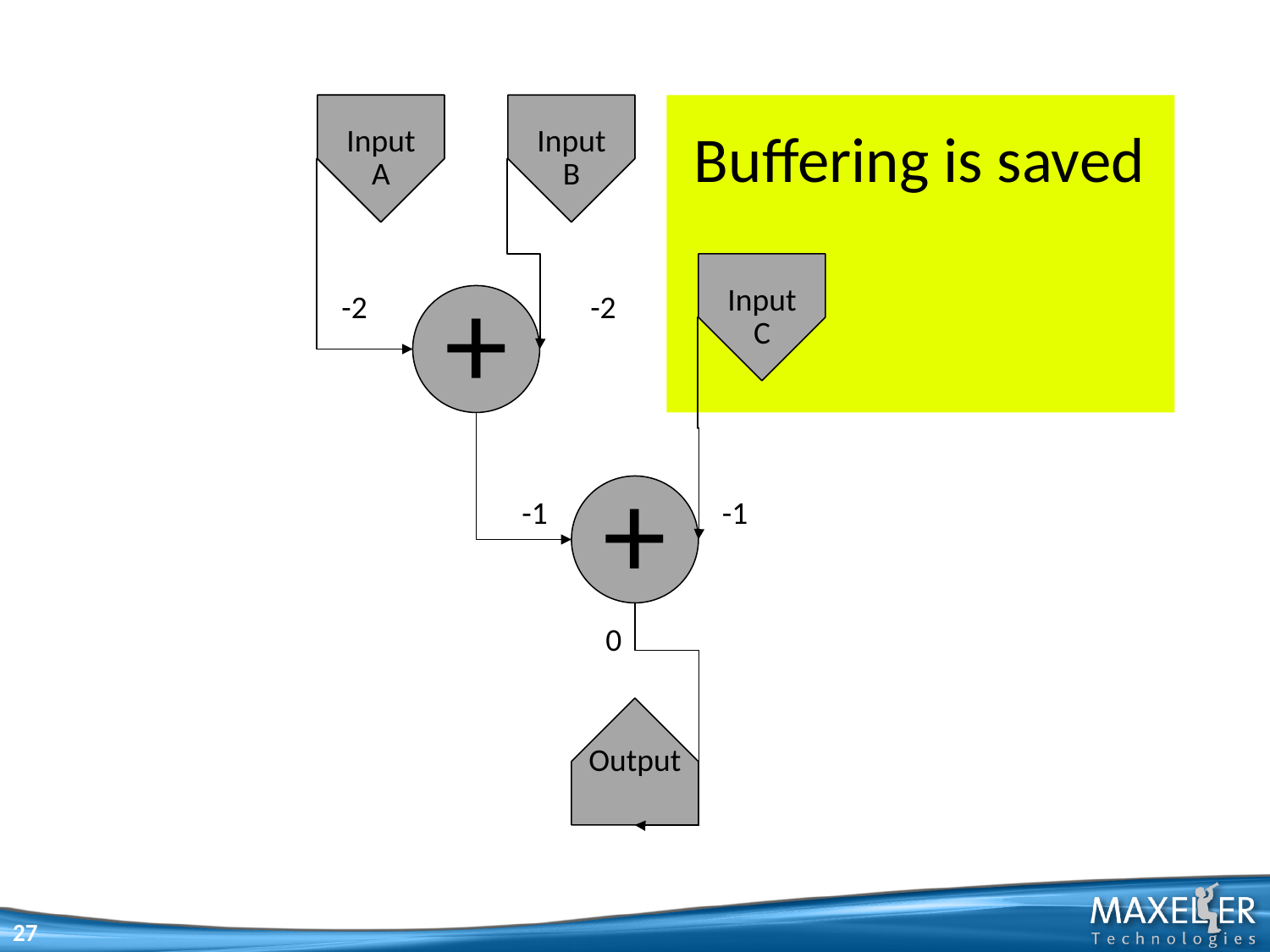

Input

Input
A

Input
A

Input

Input
B

Buffering is saved

Input
C
-2
+
-2
+
-1
-1

0

Output
27